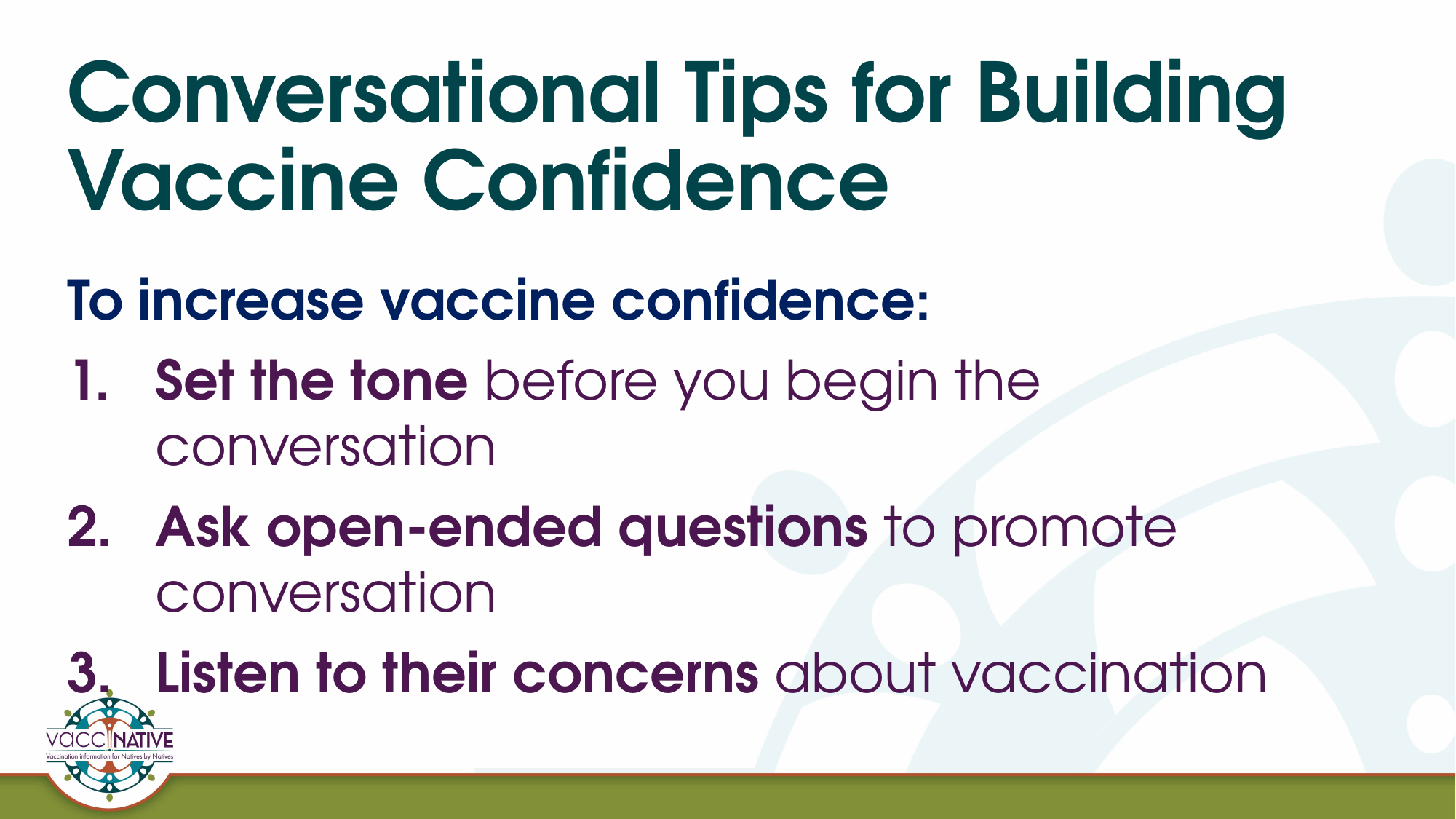

# Conversational Tips for Building Vaccine Confidence
To increase vaccine confidence:
Set the tone before you begin the conversation
Ask open-ended questions to promote conversation
Listen to their concerns about vaccination